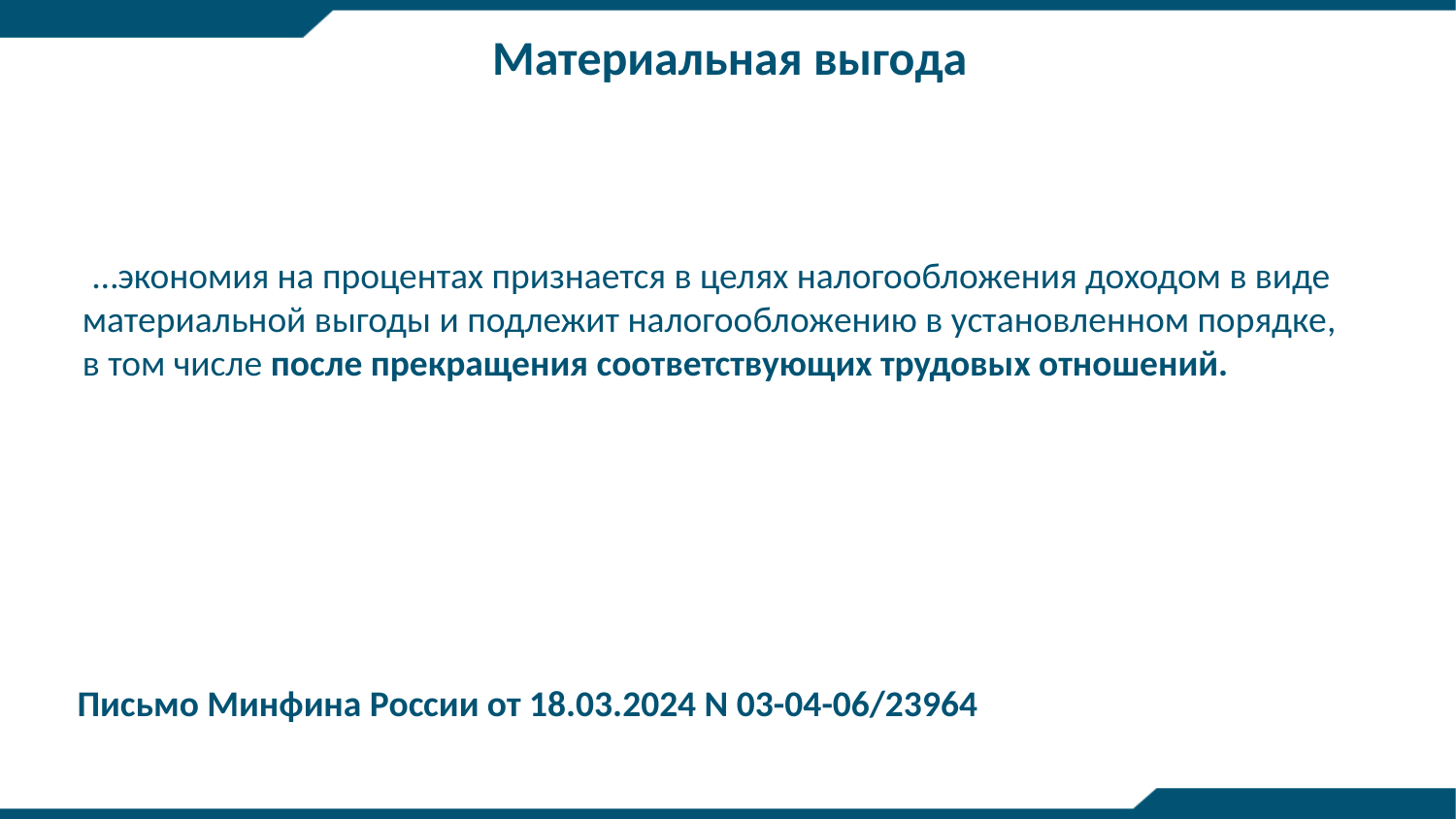

Материальная выгода

 …экономия на процентах признается в целях налогообложения доходом в виде материальной выгоды и подлежит налогообложению в установленном порядке, в том числе после прекращения соответствующих трудовых отношений.
Письмо Минфина России от 18.03.2024 N 03-04-06/23964